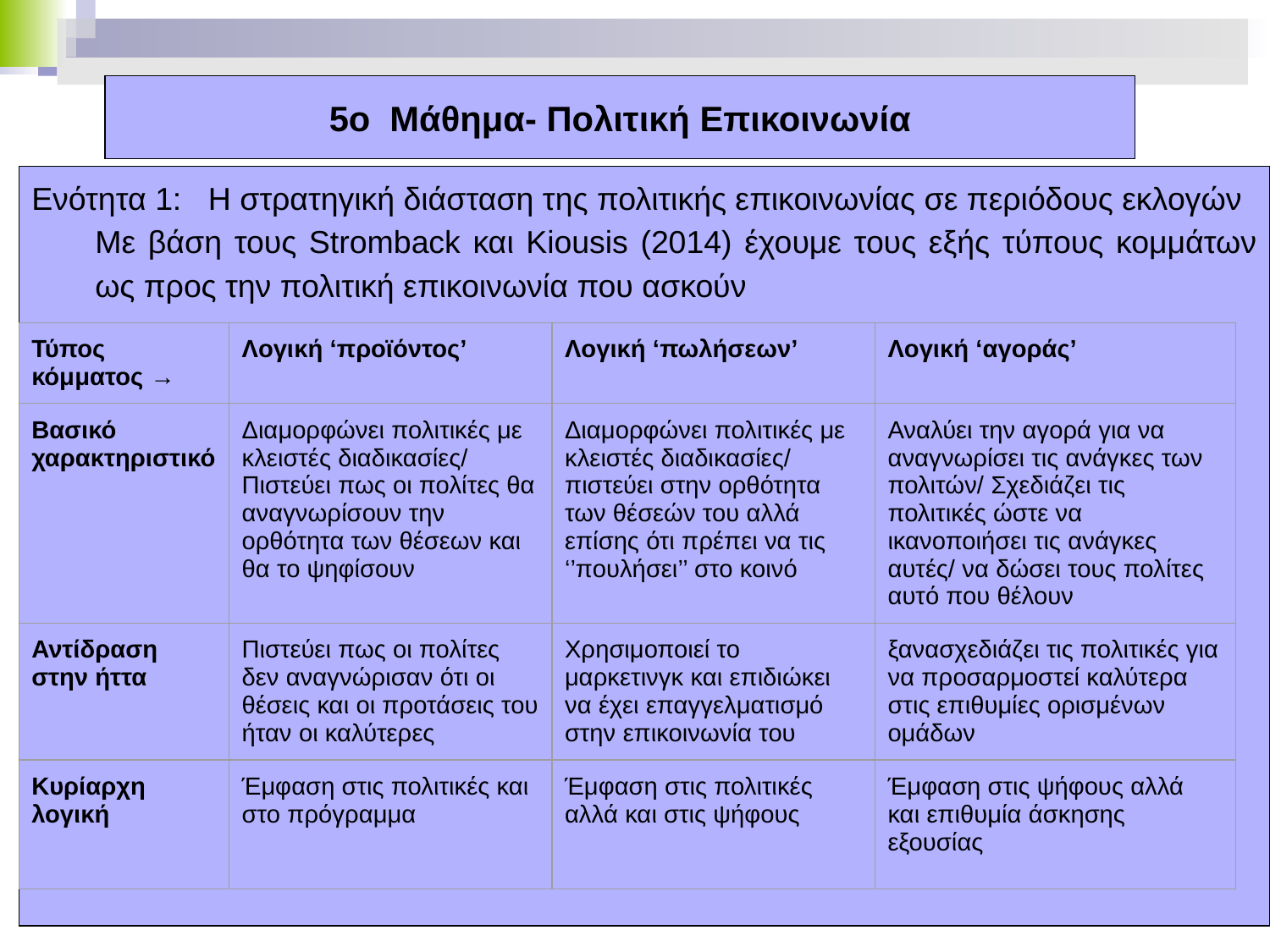

# 5ο  Μάθημα- Πολιτική Επικοινωνία
Ενότητα 1:   H στρατηγική διάσταση της πολιτικής επικοινωνίας σε περιόδους εκλογών
Με βάση τους Stromback και Kiousis (2014) έχουμε τους εξής τύπους κομμάτων ως προς την πολιτική επικοινωνία που ασκούν

| Τύπος κόμματος → | Λογική ‘προϊόντος’ | Λογική ‘πωλήσεων’ | Λογική ‘αγοράς’ |
| --- | --- | --- | --- |
| Βασικό χαρακτηριστικό | Διαμορφώνει πολιτικές με κλειστές διαδικασίες/ Πιστεύει πως οι πολίτες θα αναγνωρίσουν την ορθότητα των θέσεων και θα το ψηφίσουν | Διαμορφώνει πολιτικές με κλειστές διαδικασίες/ πιστεύει στην ορθότητα των θέσεών του αλλά επίσης ότι πρέπει να τις ‘’πουλήσει’’ στο κοινό | Αναλύει την αγορά για να αναγνωρίσει τις ανάγκες των πολιτών/ Σχεδιάζει τις πολιτικές ώστε να ικανοποιήσει τις ανάγκες αυτές/ να δώσει τους πολίτες αυτό που θέλουν |
| Αντίδραση στην ήττα | Πιστεύει πως οι πολίτες δεν αναγνώρισαν ότι οι θέσεις και οι προτάσεις του ήταν οι καλύτερες | Χρησιμοποιεί το μαρκετινγκ και επιδιώκει να έχει επαγγελματισμό στην επικοινωνία του | ξανασχεδιάζει τις πολιτικές για να προσαρμοστεί καλύτερα στις επιθυμίες ορισμένων ομάδων |
| Κυρίαρχη λογική | Έμφαση στις πολιτικές και στο πρόγραμμα | Έμφαση στις πολιτικές αλλά και στις ψήφους | Έμφαση στις ψήφους αλλά και επιθυμία άσκησης εξουσίας |